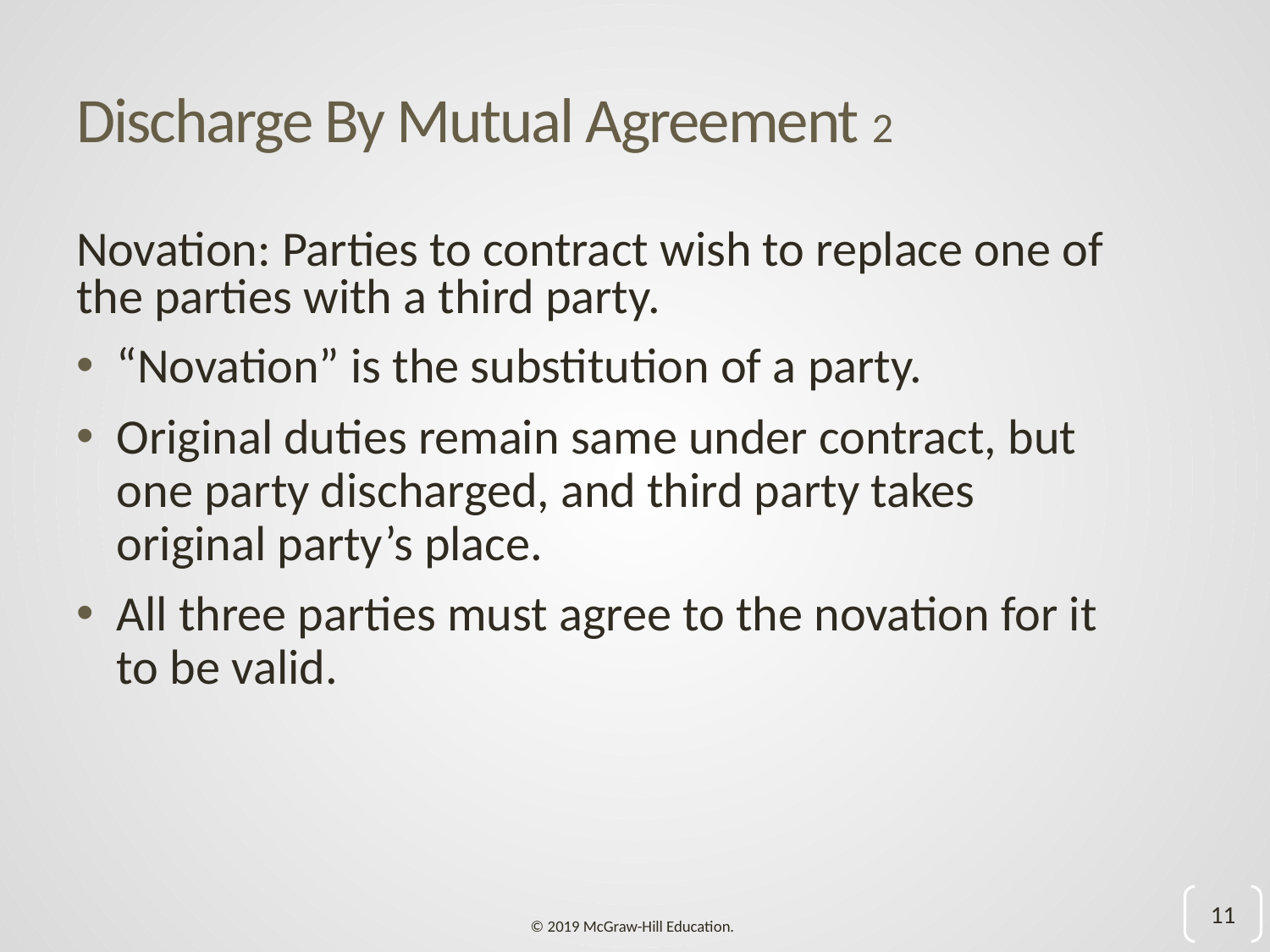

# Discharge By Mutual Agreement 2
Novation: Parties to contract wish to replace one of the parties with a third party.
“Novation” is the substitution of a party.
Original duties remain same under contract, but one party discharged, and third party takes original party’s place.
All three parties must agree to the novation for it to be valid.
11